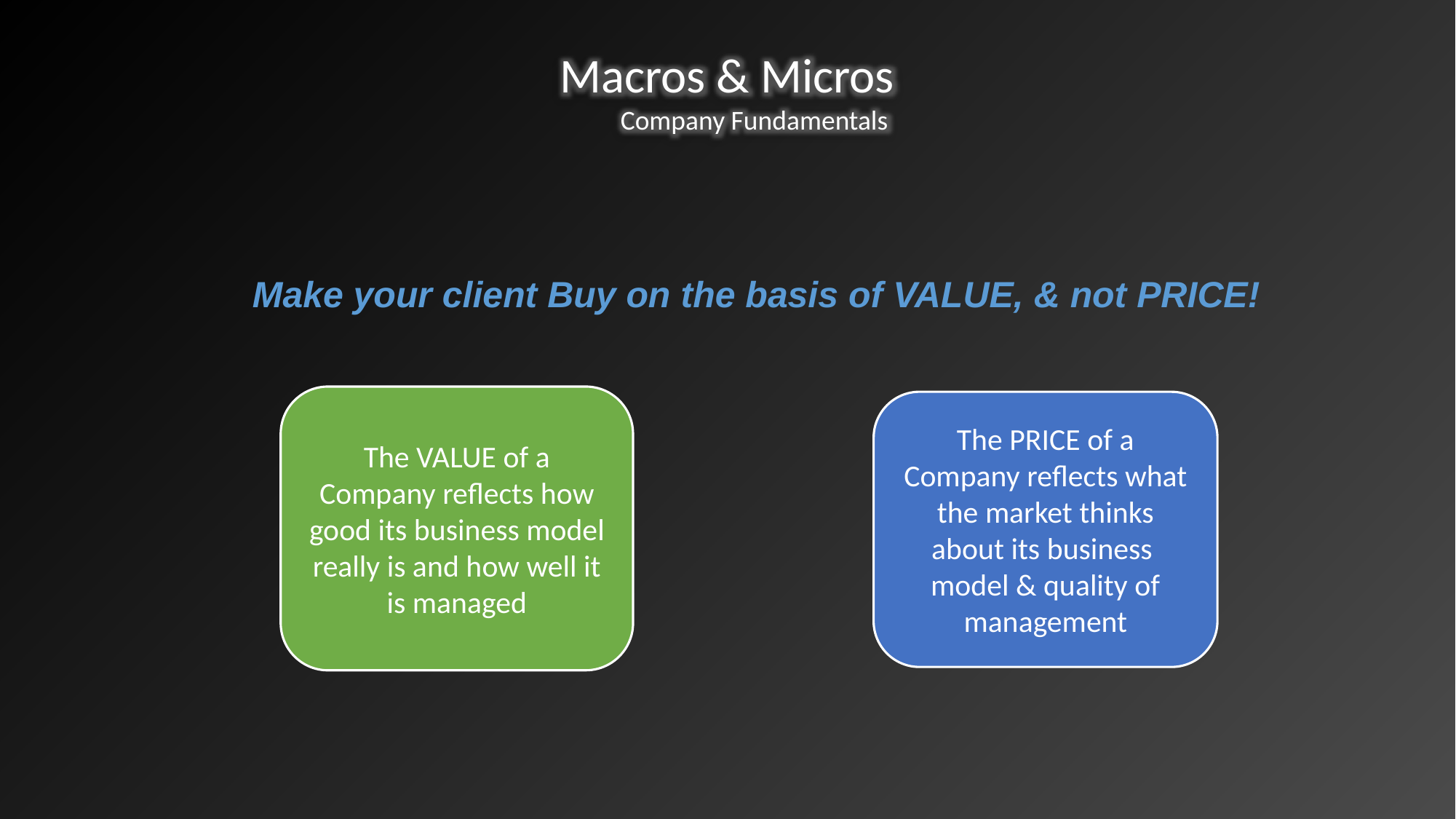

Macros & Micros
Company Fundamentals

Make your client Buy on the basis of VALUE, & not PRICE!
The VALUE of a Company reflects how good its business model really is and how well it is managed
The PRICE of a Company reflects what the market thinks about its business  model & quality of management